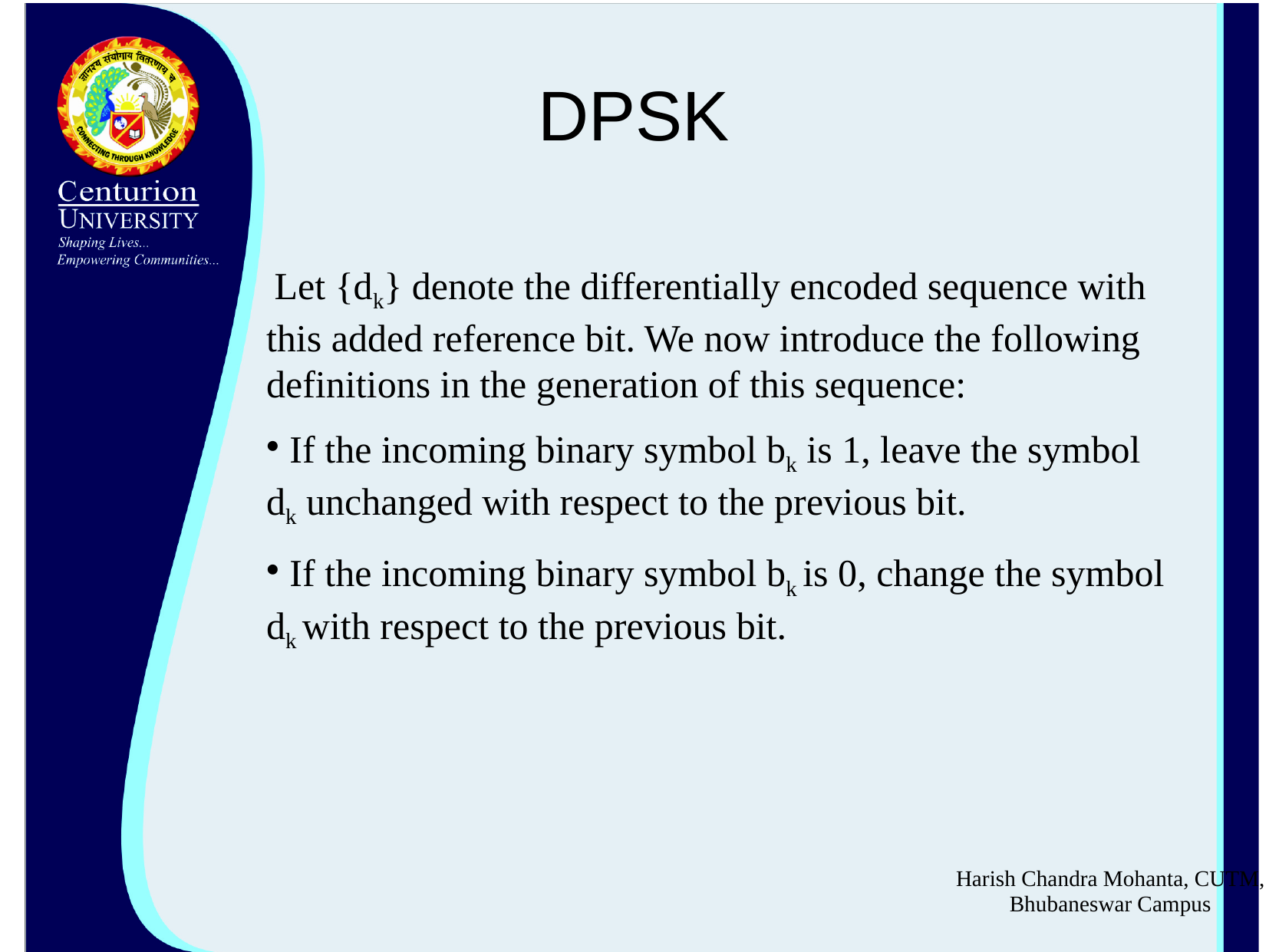

# DPSK

 Let {dk} denote the differentially encoded sequence with this added reference bit. We now introduce the following definitions in the generation of this sequence:
 If the incoming binary symbol bk is 1, leave the symbol dk unchanged with respect to the previous bit.
 If the incoming binary symbol bk is 0, change the symbol dk with respect to the previous bit.
128
Harish Chandra Mohanta, CUTM, Bhubaneswar Campus